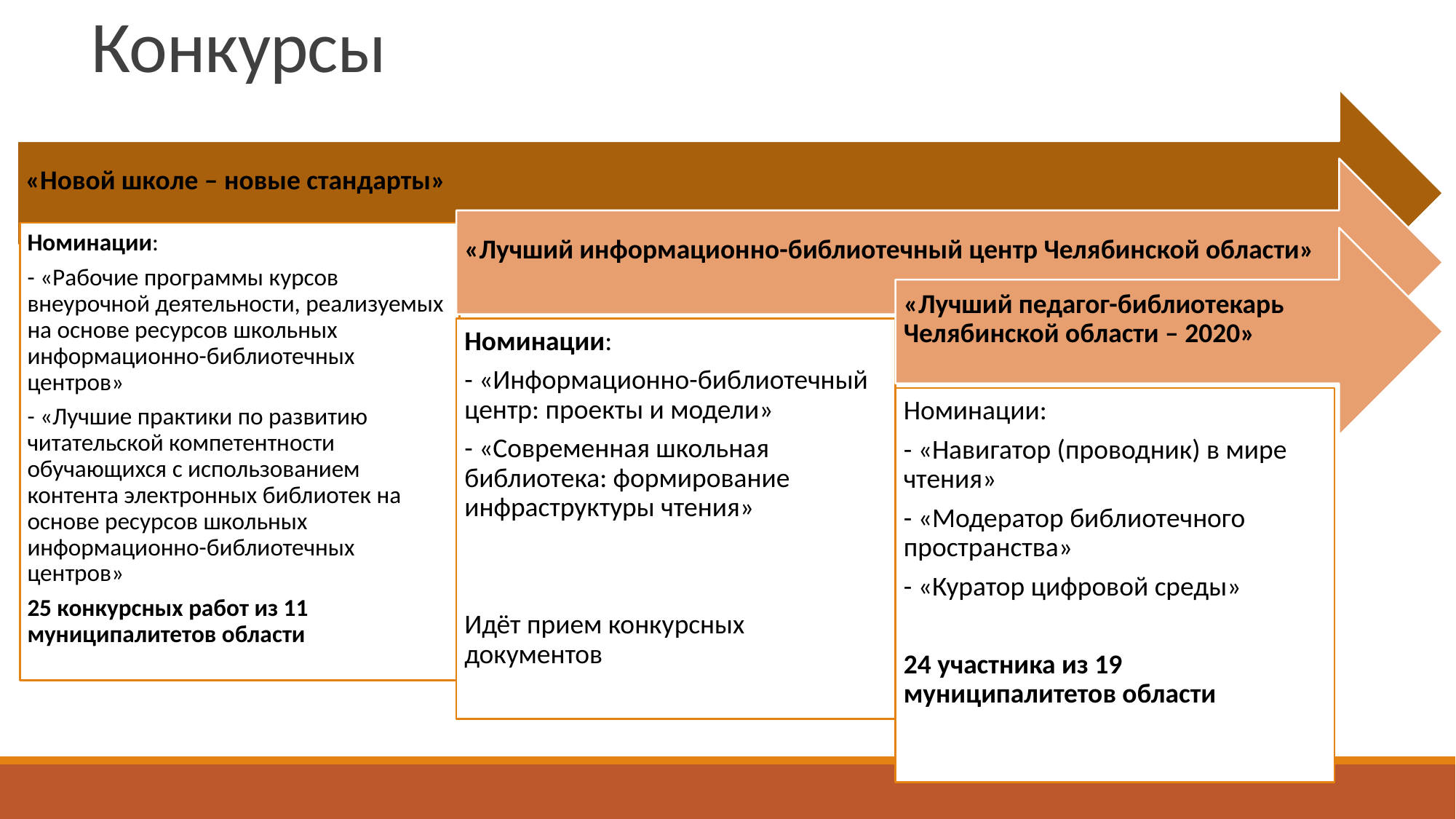

# Конкурсы
«Новой школе – новые стандарты»
Номинации:
- «Рабочие программы курсов внеурочной деятельности, реализуемых на основе ресурсов школьных информационно-библиотечных центров»
- «Лучшие практики по развитию читательской компетентности обучающихся с использованием контента электронных библиотек на основе ресурсов школьных информационно-библиотечных центров»
25 конкурсных работ из 11 муниципалитетов области

«Лучший информационно-библиотечный центр Челябинской области»
Номинации:
- «Информационно-библиотечный центр: проекты и модели»
- «Современная школьная библиотека: формирование инфраструктуры чтения»

Идёт прием конкурсных документов
«Лучший педагог-библиотекарь Челябинской области – 2020»
Номинации:
- «Навигатор (проводник) в мире чтения»
- «Модератор библиотечного пространства»
- «Куратор цифровой среды»

24 участника из 19 муниципалитетов области